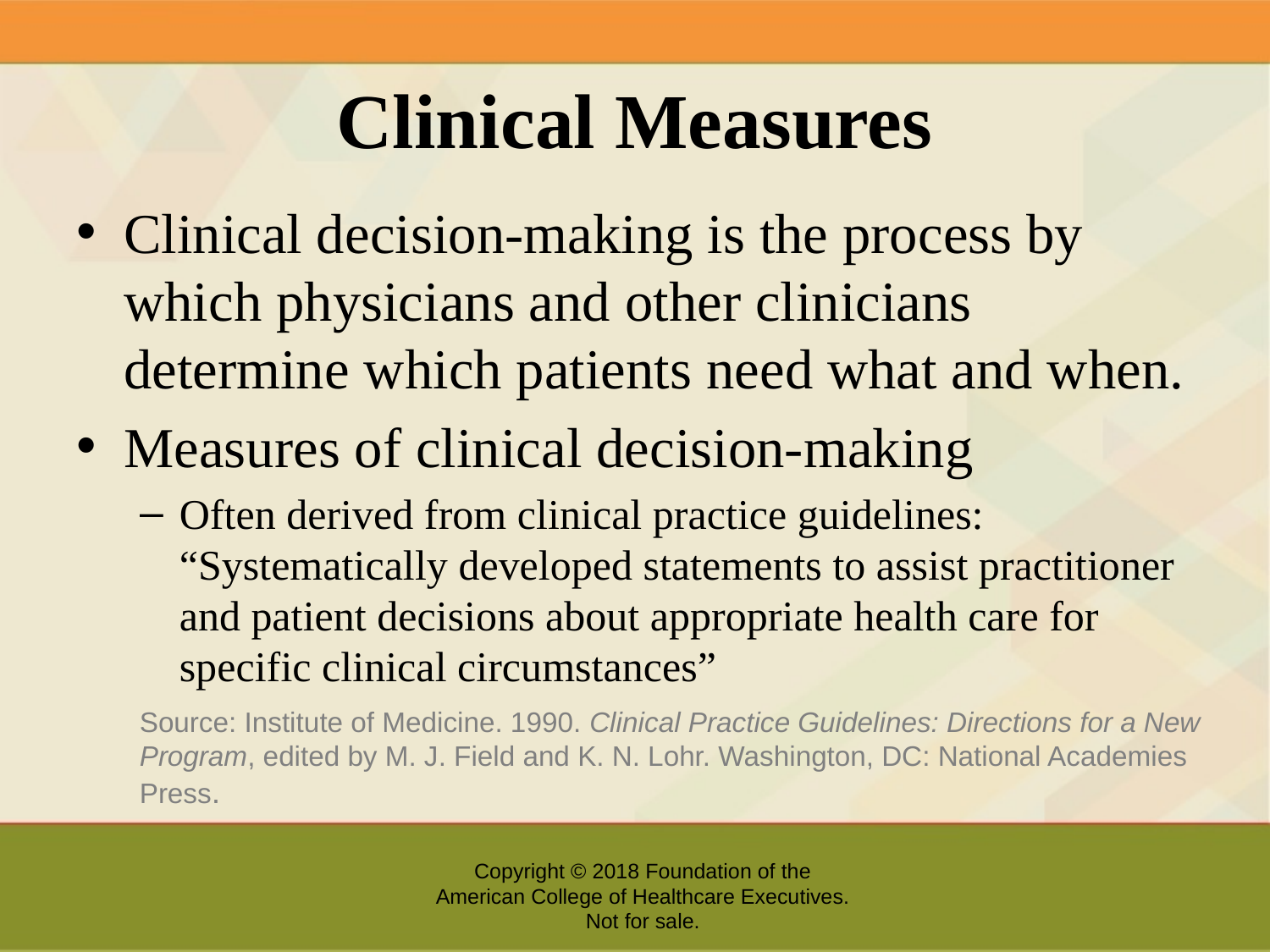

# Clinical Measures
Clinical decision-making is the process by which physicians and other clinicians determine which patients need what and when.
Measures of clinical decision-making
Often derived from clinical practice guidelines: “Systematically developed statements to assist practitioner and patient decisions about appropriate health care for specific clinical circumstances”

Source: Institute of Medicine. 1990. Clinical Practice Guidelines: Directions for a New Program, edited by M. J. Field and K. N. Lohr. Washington, DC: National Academies Press.